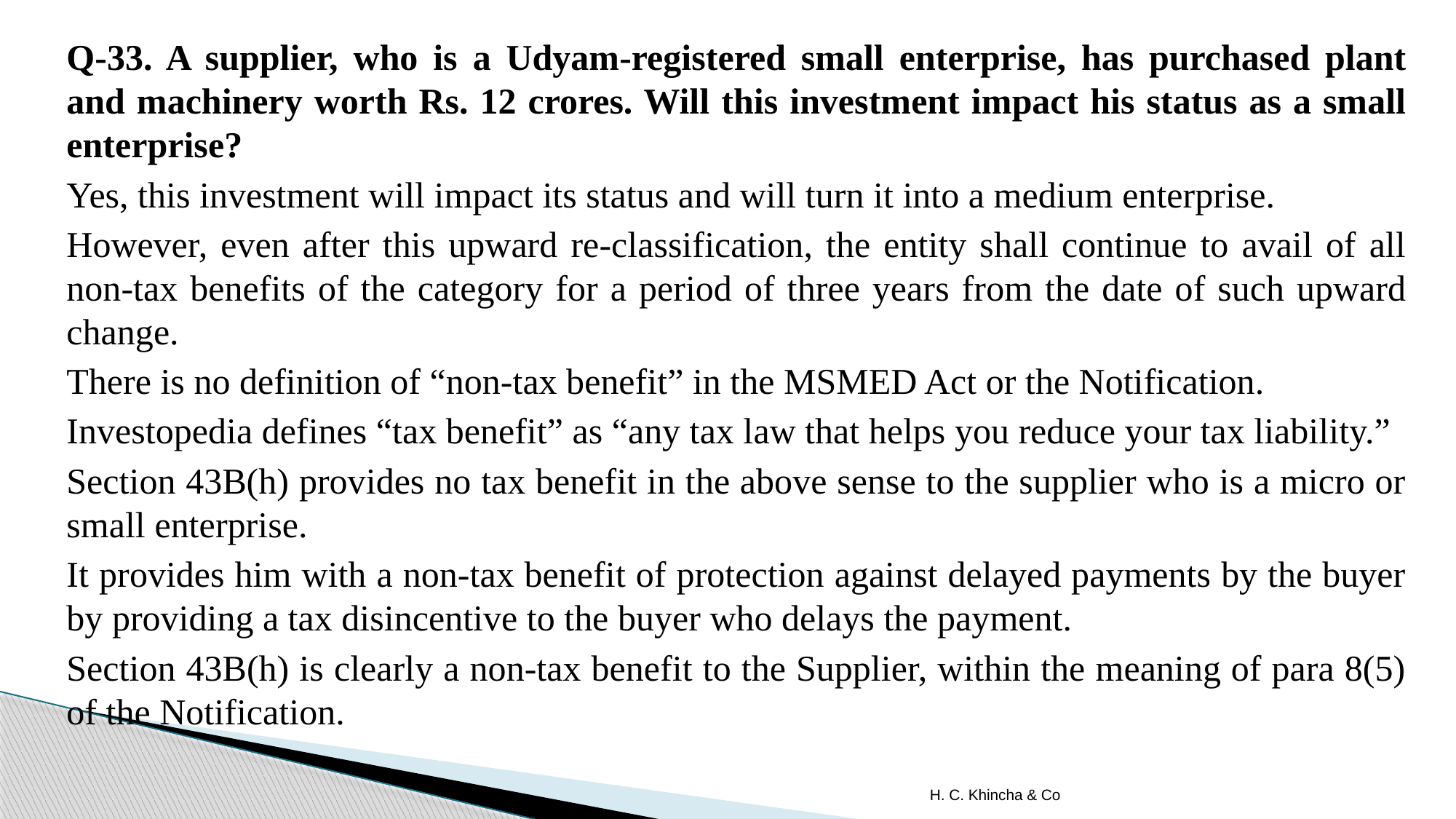

Q-33. A supplier, who is a Udyam-registered small enterprise, has purchased plant and machinery worth Rs. 12 crores. Will this investment impact his status as a small enterprise?
Yes, this investment will impact its status and will turn it into a medium enterprise.
However, even after this upward re-classification, the entity shall continue to avail of all non-tax benefits of the category for a period of three years from the date of such upward change.
There is no definition of “non-tax benefit” in the MSMED Act or the Notification.
Investopedia defines “tax benefit” as “any tax law that helps you reduce your tax liability.”
Section 43B(h) provides no tax benefit in the above sense to the supplier who is a micro or small enterprise.
It provides him with a non-tax benefit of protection against delayed payments by the buyer by providing a tax disincentive to the buyer who delays the payment.
Section 43B(h) is clearly a non-tax benefit to the Supplier, within the meaning of para 8(5) of the Notification.
H. C. Khincha & Co